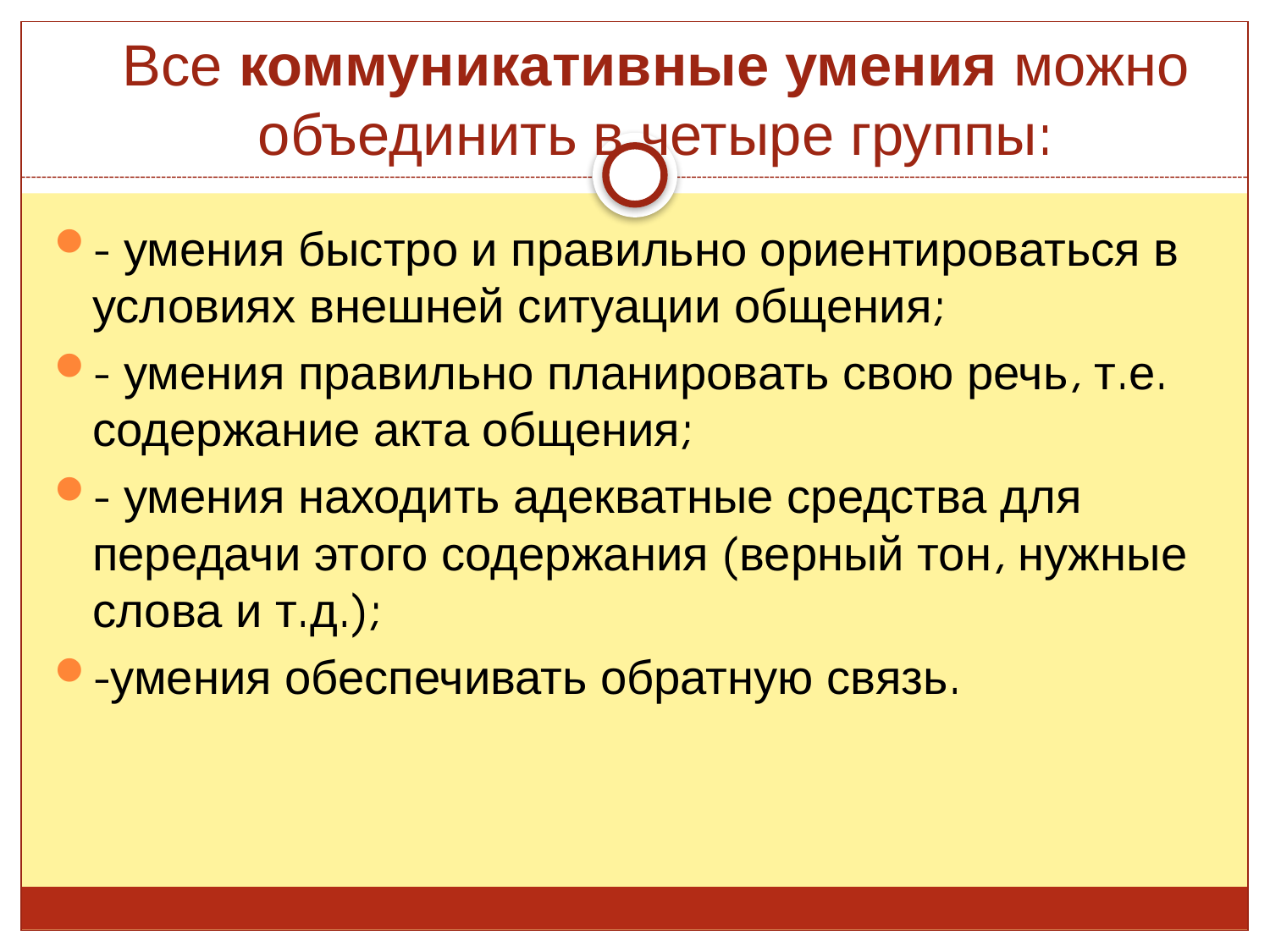

# Все коммуникативные умения можно объединить в четыре группы:
- умения быстро и правильно ориентироваться в условиях внешней ситуации общения;
- умения правильно планировать свою речь, т.е. содержание акта общения;
- умения находить адекватные средства для передачи этого содержания (верный тон, нужные слова и т.д.);
-умения обеспечивать обратную связь.